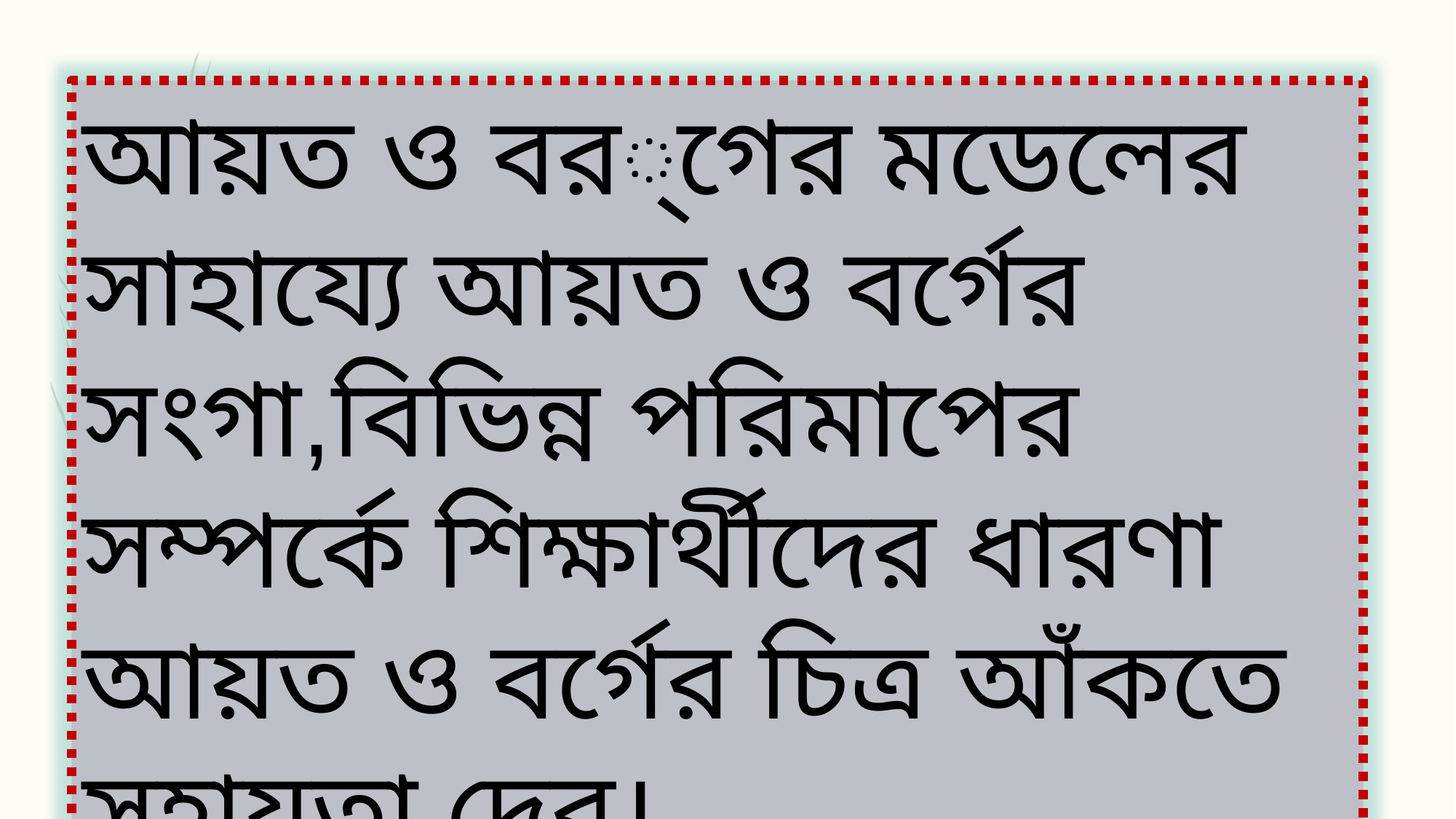

আয়ত ও বর্গের মডেলের সাহায্যে আয়ত ও বর্গের সংগা,বিভিন্ন পরিমাপের সম্পর্কে শিক্ষার্থীদের ধারণা  আয়ত ও বর্গের চিত্র আঁকতে সহায়তা দেব।